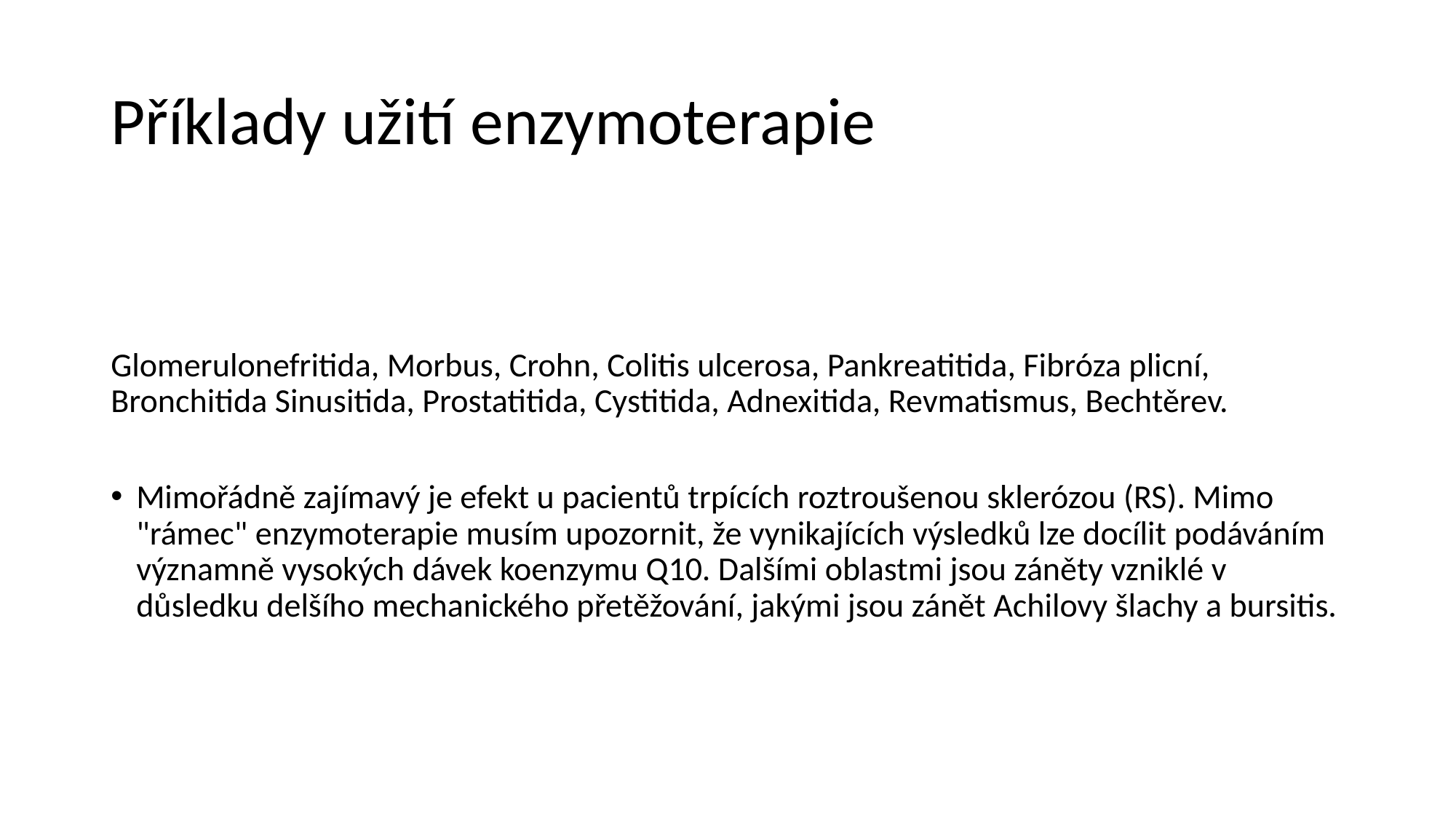

# Příklady užití enzymoterapie

Glomerulonefritida, Morbus, Crohn, Colitis ulcerosa, Pankreatitida, Fibróza plicní, Bronchitida Sinusitida, Prostatitida, Cystitida, Adnexitida, Revmatismus, Bechtěrev.

Mimořádně zajímavý je efekt u pacientů trpících roztroušenou sklerózou (RS). Mimo "rámec" enzymoterapie musím upozornit, že vynikajících výsledků lze docílit podáváním významně vysokých dávek koenzymu Q10. Dalšími oblastmi jsou záněty vzniklé v důsledku delšího mechanického přetěžování, jakými jsou zánět Achilovy šlachy a bursitis.